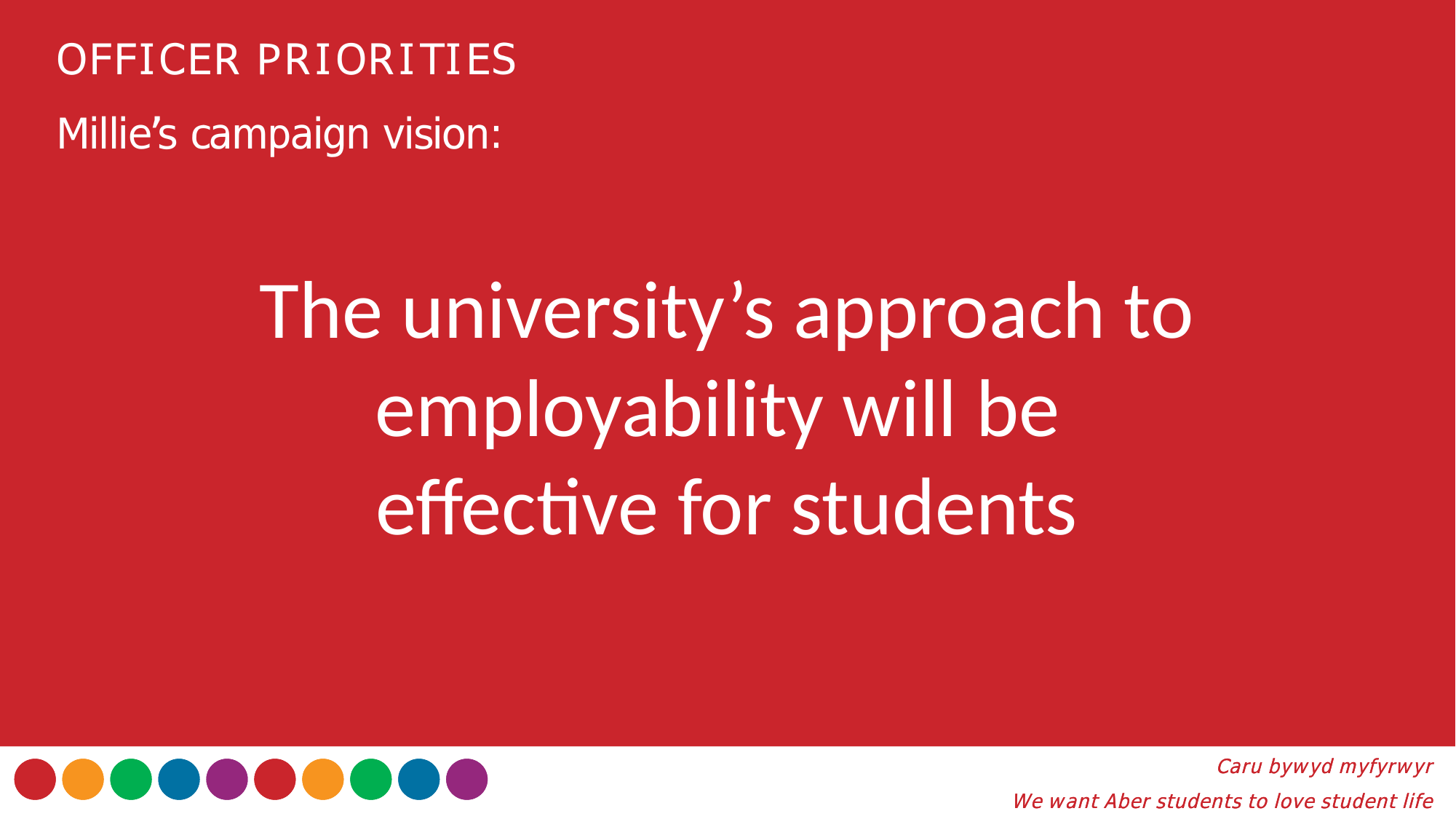

OFFICER PRIORITIES
Millie’s campaign vision:

The university’s approach to employability will be
effective for students